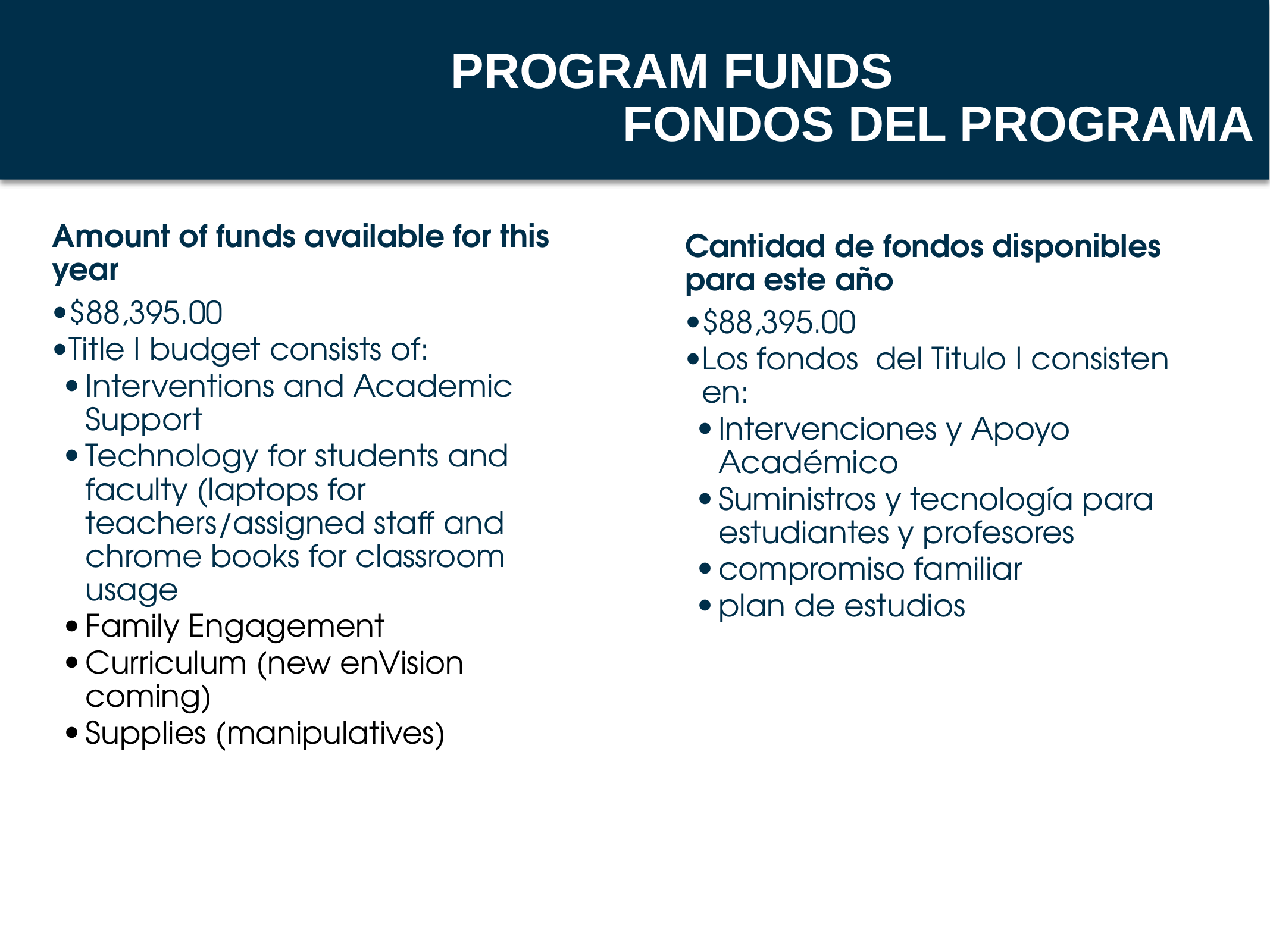

# PROGRAM FUNDS             			FONDOS DEL PROGRAMA
Amount of funds available for this year
$88,395.00
Title I budget consists of:
Interventions and Academic Support
Technology for students and faculty (laptops for teachers/assigned staff and chrome books for classroom usage
Family Engagement
Curriculum (new enVision coming)
Supplies (manipulatives)
Cantidad de fondos disponibles para este año
$88,395.00
Los fondos  del Titulo I consisten en:
Intervenciones y Apoyo Académico
Suministros y tecnología para estudiantes y profesores
compromiso familiar
plan de estudios